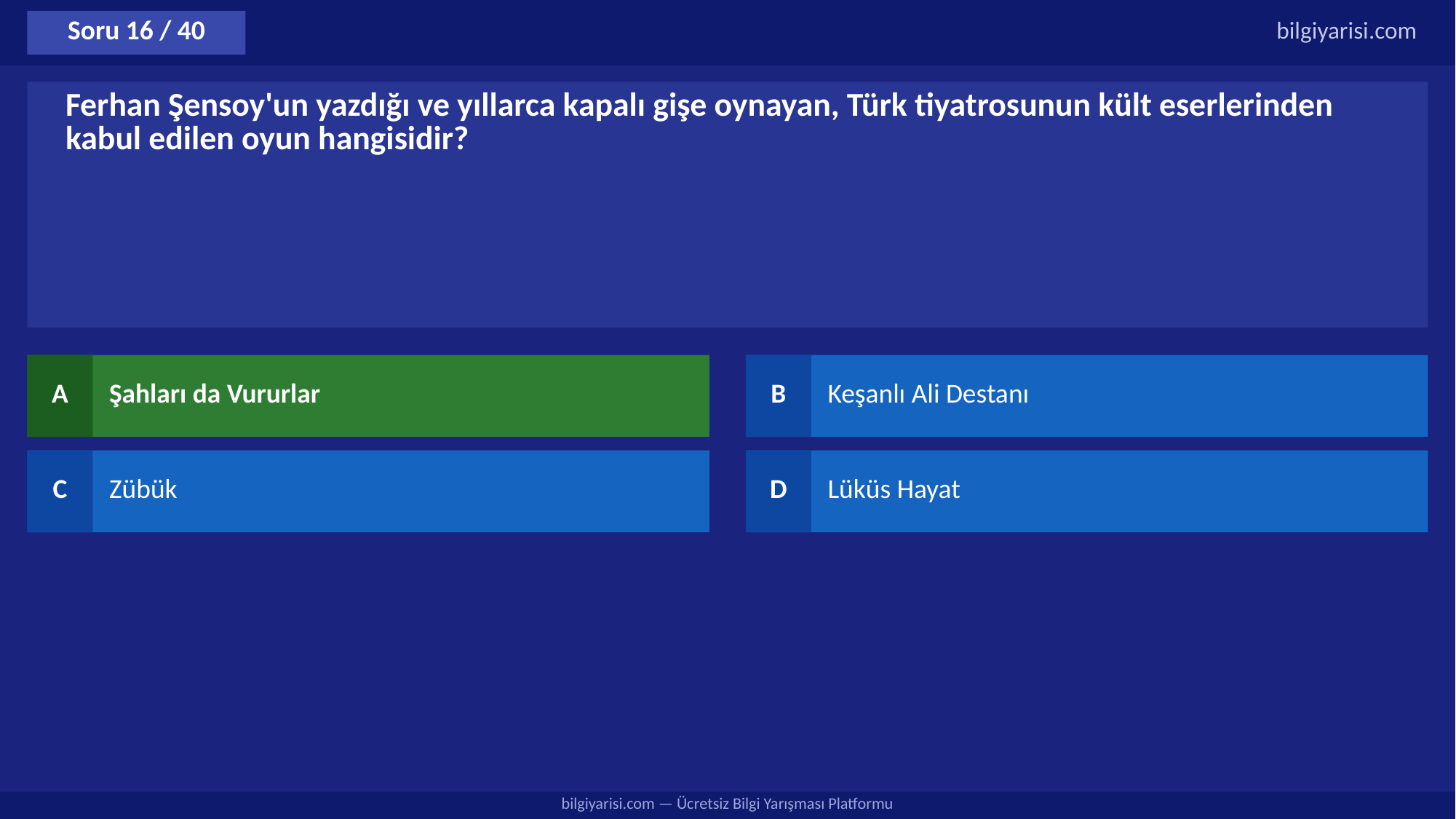

Soru 16 / 40
bilgiyarisi.com

Ferhan Şensoy'un yazdığı ve yıllarca kapalı gişe oynayan, Türk tiyatrosunun kült eserlerinden kabul edilen oyun hangisidir?

A
Şahları da Vururlar

B
Keşanlı Ali Destanı

C
Zübük

D
Lüküs Hayat
bilgiyarisi.com — Ücretsiz Bilgi Yarışması Platformu